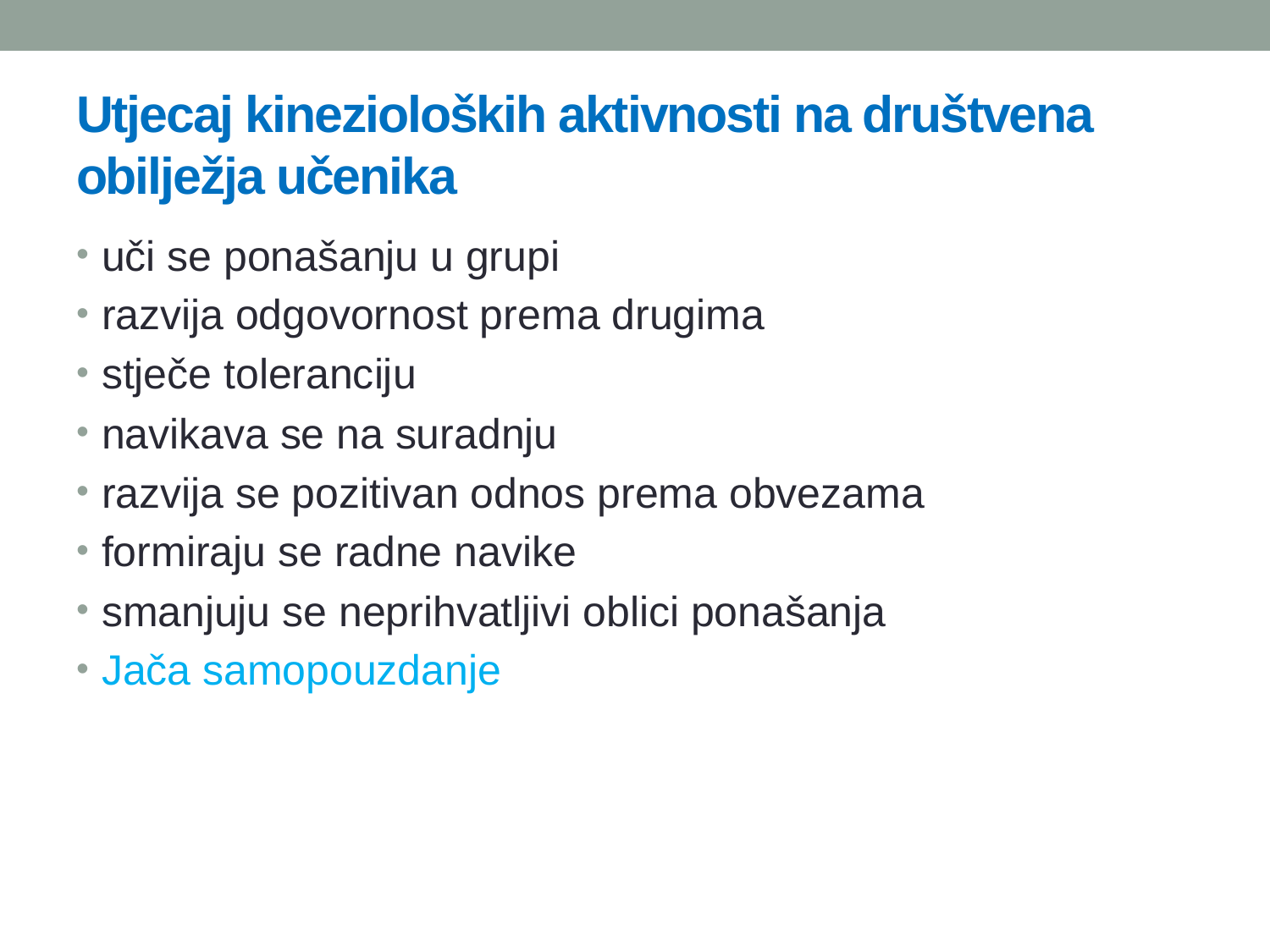

# Utjecaj kinezioloških aktivnosti na društvena obilježja učenika
uči se ponašanju u grupi
razvija odgovornost prema drugima
stječe toleranciju
navikava se na suradnju
razvija se pozitivan odnos prema obvezama
formiraju se radne navike
smanjuju se neprihvatljivi oblici ponašanja
Jača samopouzdanje